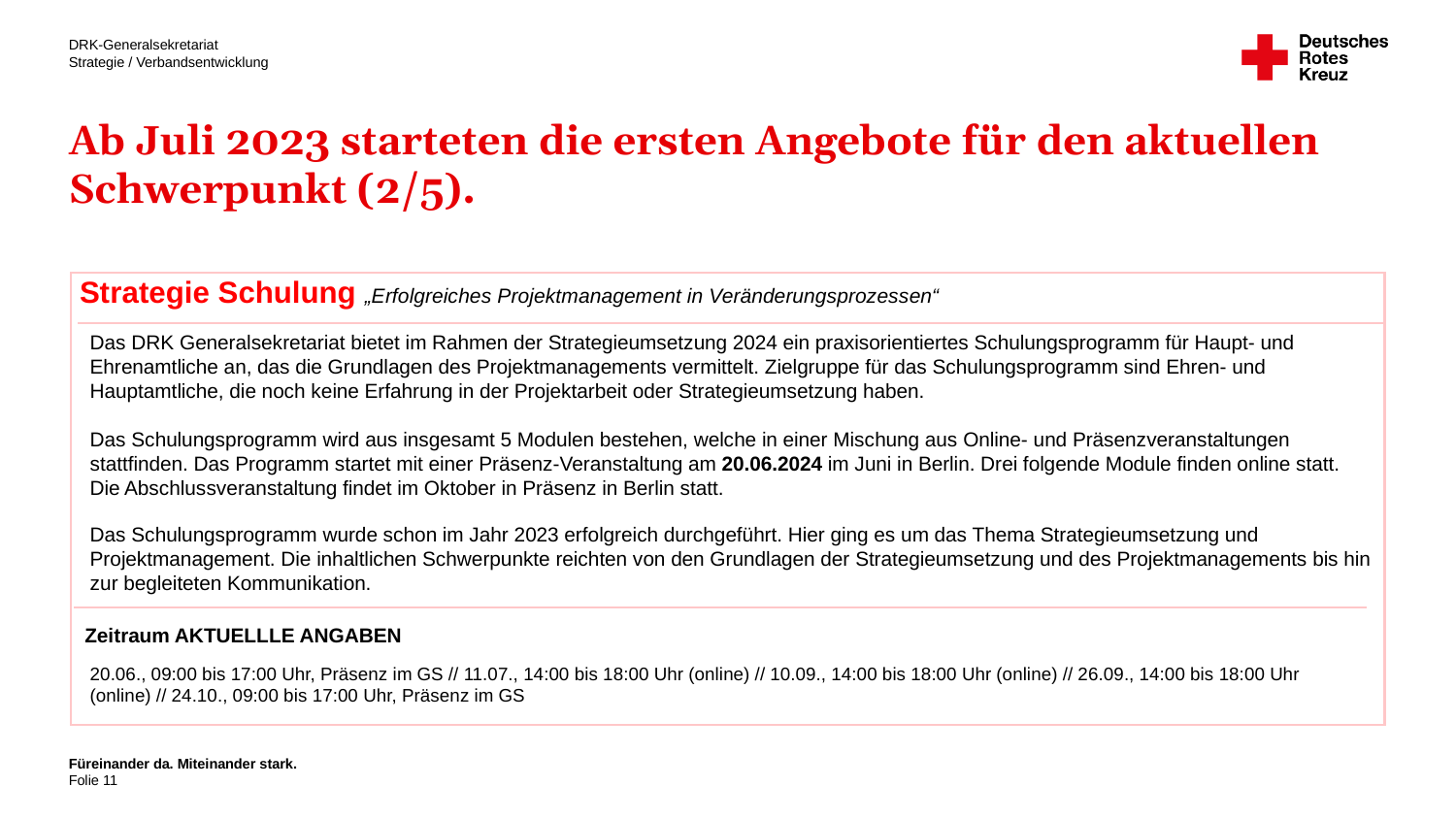

# Ab Juli 2023 starteten die ersten Angebote für den aktuellen Schwerpunkt (2/5).
Strategie Schulung „Erfolgreiches Projektmanagement in Veränderungsprozessen“

Zeitraum AKTUELLLE ANGABEN
Das DRK Generalsekretariat bietet im Rahmen der Strategieumsetzung 2024 ein praxisorientiertes Schulungsprogramm für Haupt- und Ehrenamtliche an, das die Grundlagen des Projektmanagements vermittelt. Zielgruppe für das Schulungsprogramm sind Ehren- und Hauptamtliche, die noch keine Erfahrung in der Projektarbeit oder Strategieumsetzung haben.

Das Schulungsprogramm wird aus insgesamt 5 Modulen bestehen, welche in einer Mischung aus Online- und Präsenzveranstaltungen stattfinden. Das Programm startet mit einer Präsenz-Veranstaltung am 20.06.2024 im Juni in Berlin. Drei folgende Module finden online statt. Die Abschlussveranstaltung findet im Oktober in Präsenz in Berlin statt.

Das Schulungsprogramm wurde schon im Jahr 2023 erfolgreich durchgeführt. Hier ging es um das Thema Strategieumsetzung und Projektmanagement. Die inhaltlichen Schwerpunkte reichten von den Grundlagen der Strategieumsetzung und des Projektmanagements bis hin zur begleiteten Kommunikation.

20.06., 09:00 bis 17:00 Uhr, Präsenz im GS // 11.07., 14:00 bis 18:00 Uhr (online) // 10.09., 14:00 bis 18:00 Uhr (online) // 26.09., 14:00 bis 18:00 Uhr (online) // 24.10., 09:00 bis 17:00 Uhr, Präsenz im GS

Füreinander da. Miteinander stark.
11